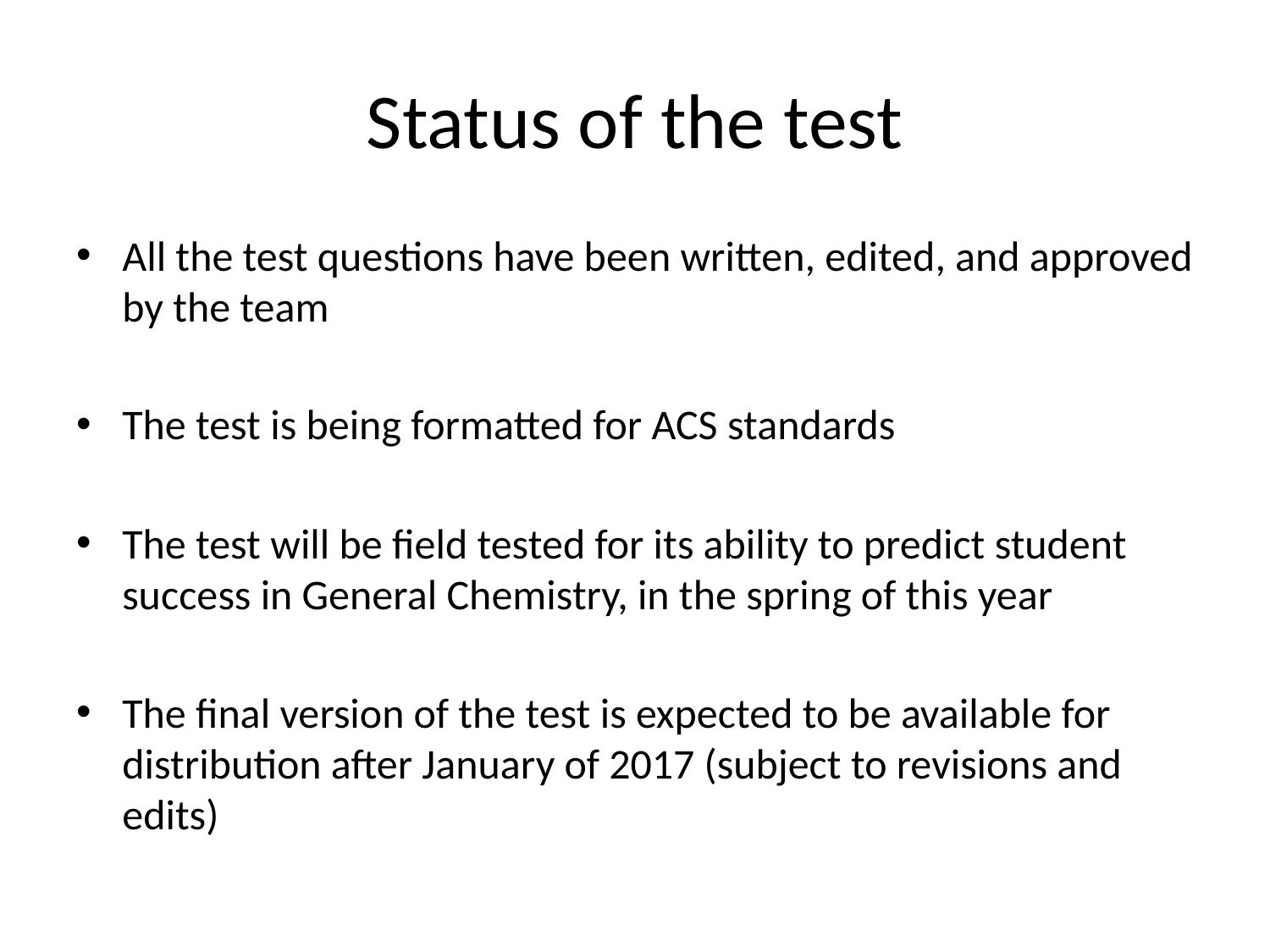

# Status of the test
All the test questions have been written, edited, and approved by the team

The test is being formatted for ACS standards

The test will be field tested for its ability to predict student success in General Chemistry, in the spring of this year

The final version of the test is expected to be available for distribution after January of 2017 (subject to revisions and edits)